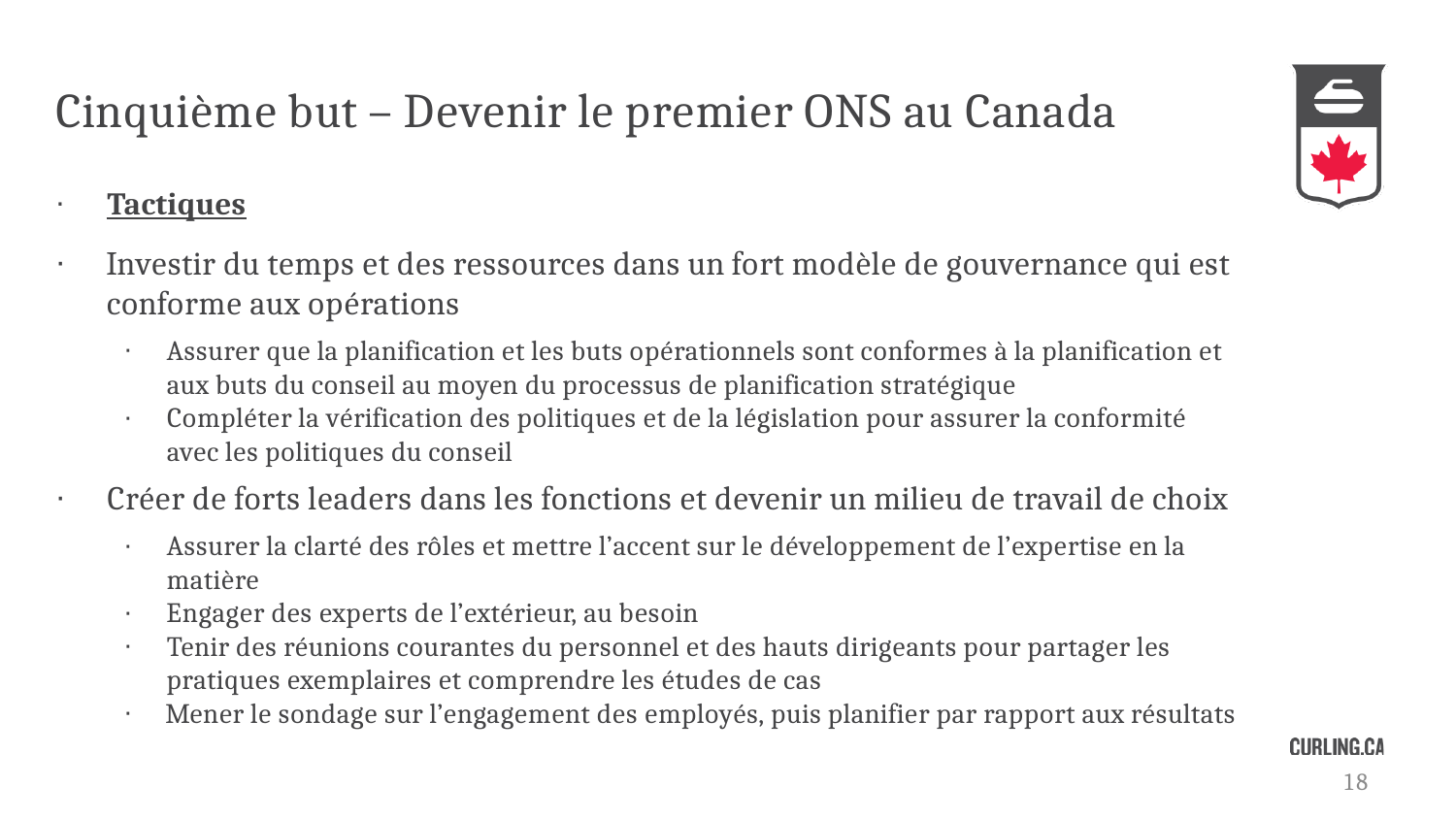

# Cinquième but – Devenir le premier ONS au Canada
Tactiques
Investir du temps et des ressources dans un fort modèle de gouvernance qui est conforme aux opérations
Assurer que la planification et les buts opérationnels sont conformes à la planification et aux buts du conseil au moyen du processus de planification stratégique
Compléter la vérification des politiques et de la législation pour assurer la conformité avec les politiques du conseil
Créer de forts leaders dans les fonctions et devenir un milieu de travail de choix
Assurer la clarté des rôles et mettre l’accent sur le développement de l’expertise en la matière
Engager des experts de l’extérieur, au besoin
Tenir des réunions courantes du personnel et des hauts dirigeants pour partager les pratiques exemplaires et comprendre les études de cas
Mener le sondage sur l’engagement des employés, puis planifier par rapport aux résultats
18